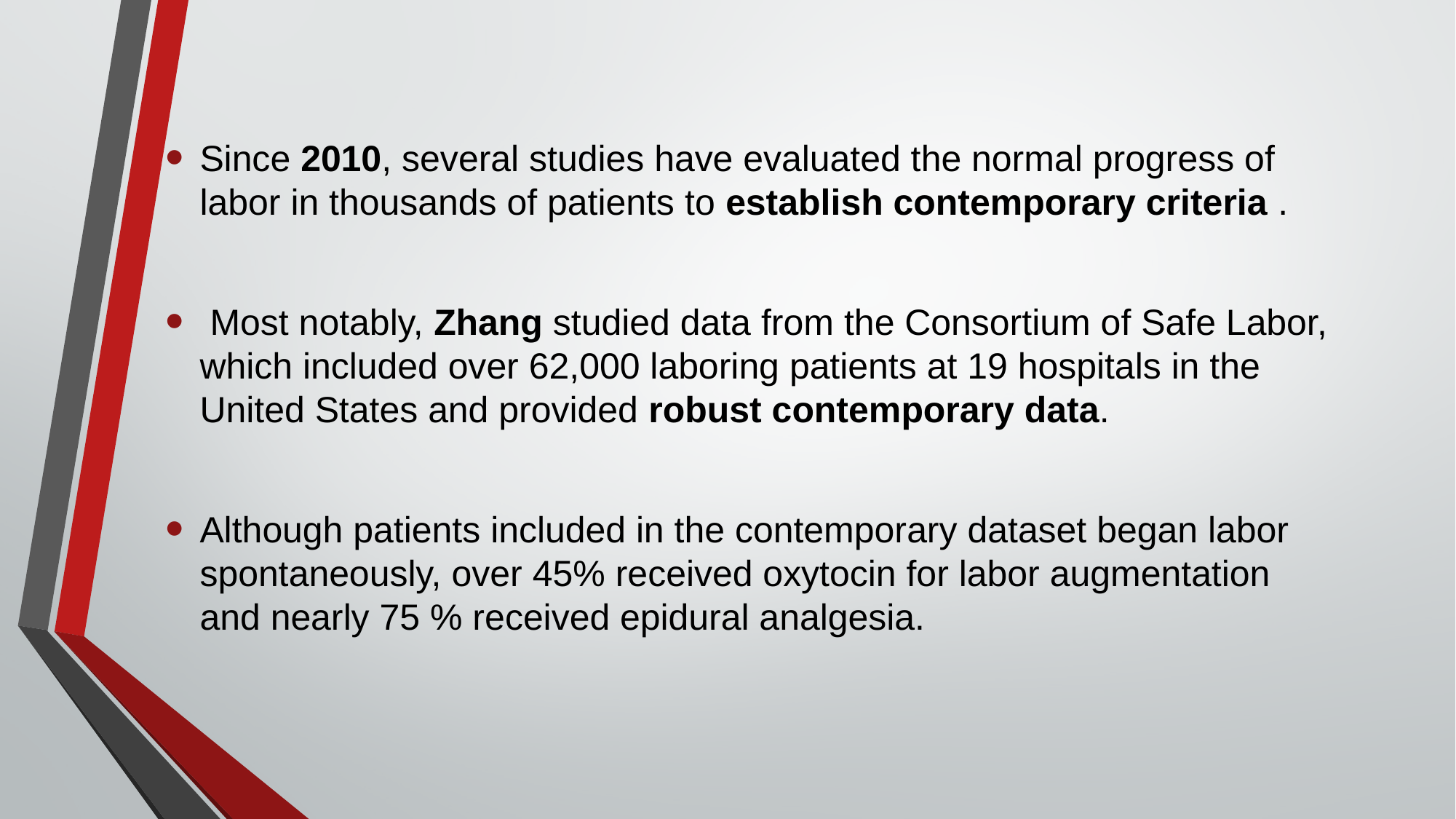

#
Since 2010, several studies have evaluated the normal progress of labor in thousands of patients to establish contemporary criteria .

 Most notably, Zhang studied data from the Consortium of Safe Labor, which included over 62,000 laboring patients at 19 hospitals in the United States and provided robust contemporary data.

Although patients included in the contemporary dataset began labor spontaneously, over 45% received oxytocin for labor augmentation and nearly 75 % received epidural analgesia.